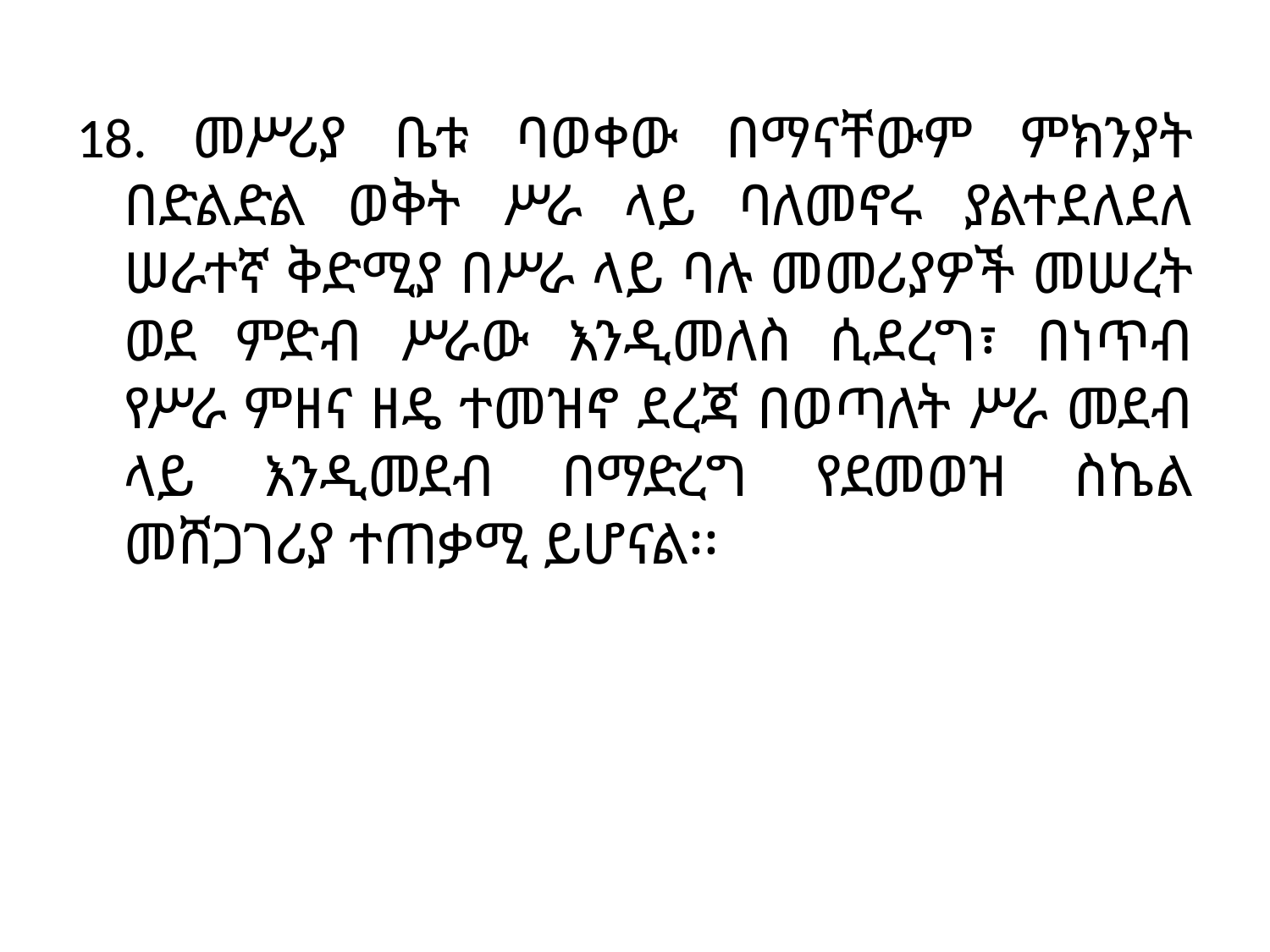

18. መሥሪያ ቤቱ ባወቀው በማናቸውም ምክንያት በድልድል ወቅት ሥራ ላይ ባለመኖሩ ያልተደለደለ ሠራተኛ ቅድሚያ በሥራ ላይ ባሉ መመሪያዎች መሠረት ወደ ምድብ ሥራው እንዲመለስ ሲደረግ፣ በነጥብ የሥራ ምዘና ዘዴ ተመዝኖ ደረጃ በወጣለት ሥራ መደብ ላይ እንዲመደብ በማድረግ የደመወዝ ስኬል መሸጋገሪያ ተጠቃሚ ይሆናል፡፡